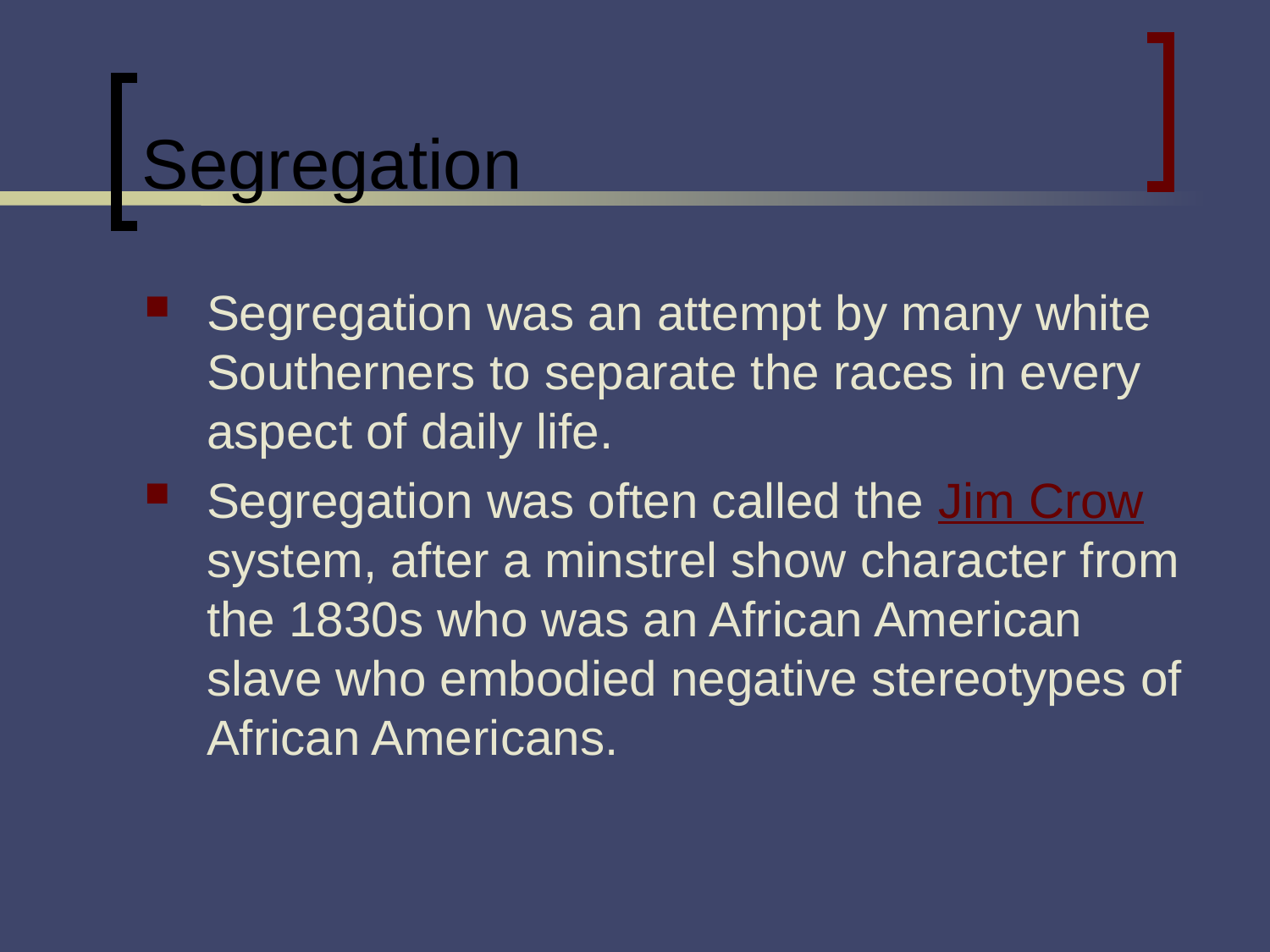

# Segregation
Segregation was an attempt by many white Southerners to separate the races in every aspect of daily life.
Segregation was often called the Jim Crow system, after a minstrel show character from the 1830s who was an African American slave who embodied negative stereotypes of African Americans.